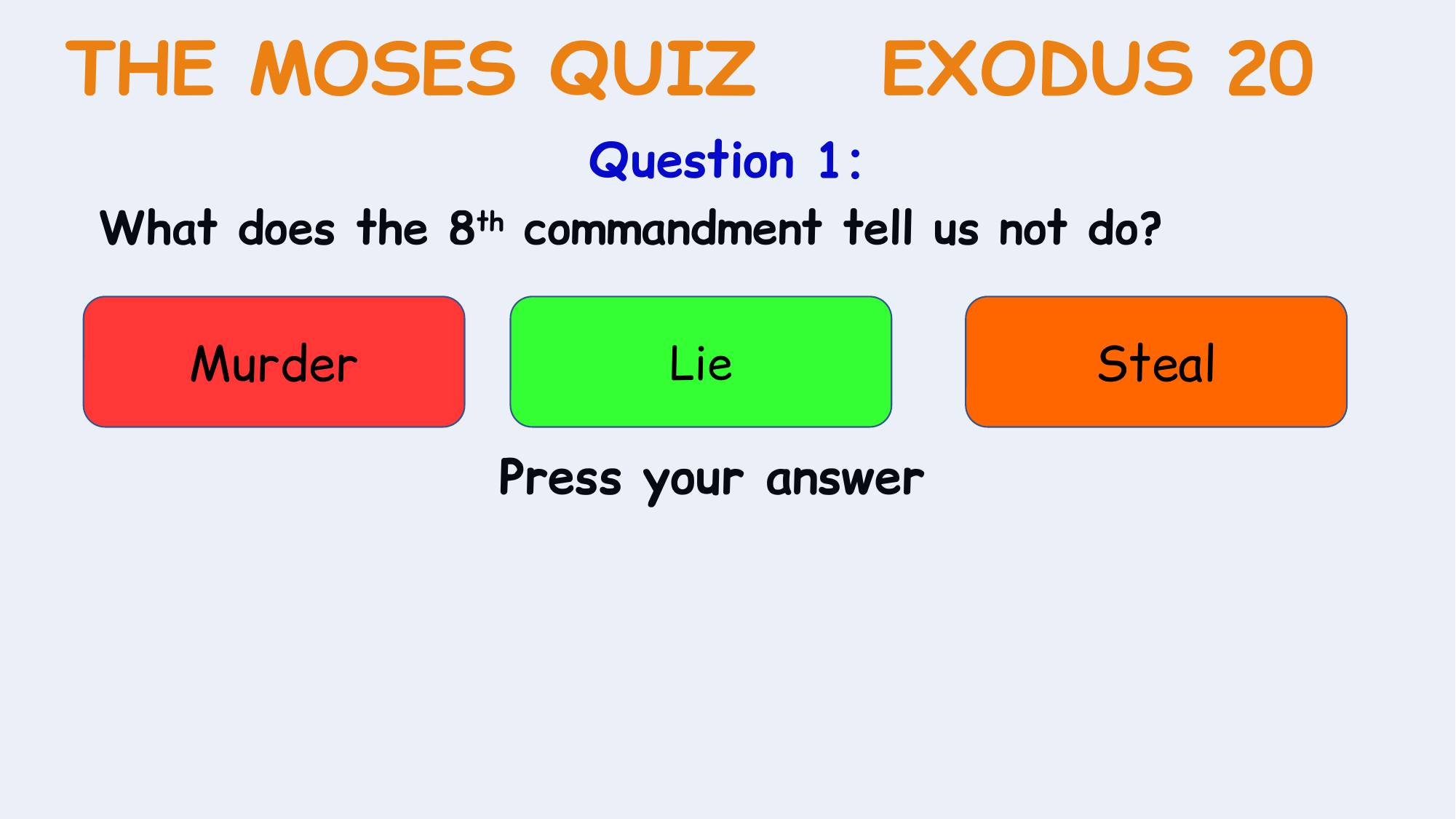

Question 1:
What does the 8th commandment tell us not do?
Murder
Lie
Steal
Press your answer